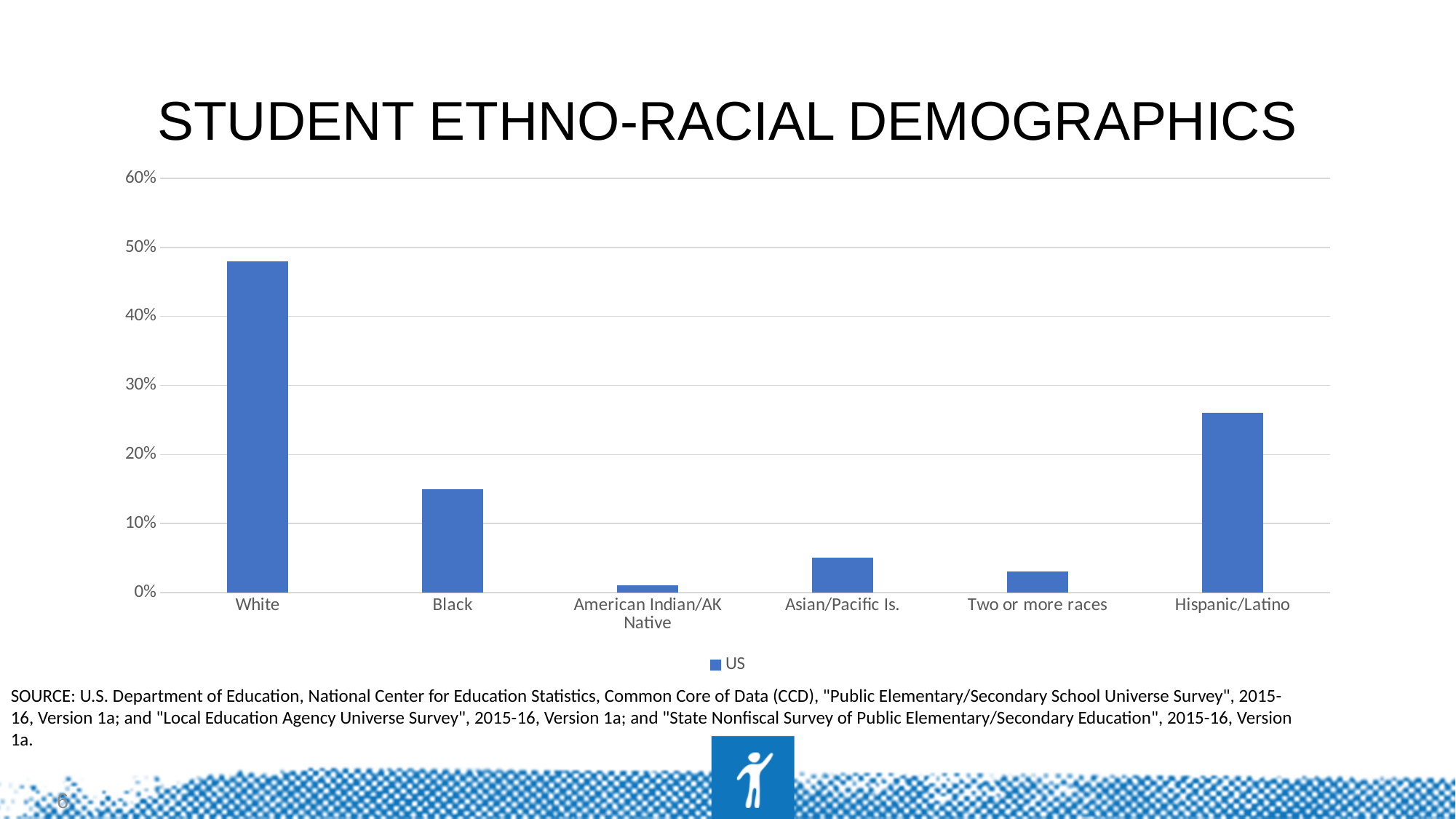

# Student ethno-racial demographics

### Chart

| Category | US |
|---|---|
| White | 0.48 |
| Black | 0.15 |
| American Indian/AK Native | 0.01 |
| Asian/Pacific Is. | 0.05 |
| Two or more races | 0.03 |
| Hispanic/Latino | 0.26 |
SOURCE: U.S. Department of Education, National Center for Education Statistics, Common Core of Data (CCD), "Public Elementary/Secondary School Universe Survey", 2015-16, Version 1a; and "Local Education Agency Universe Survey", 2015-16, Version 1a; and "State Nonfiscal Survey of Public Elementary/Secondary Education", 2015-16, Version 1a.
6